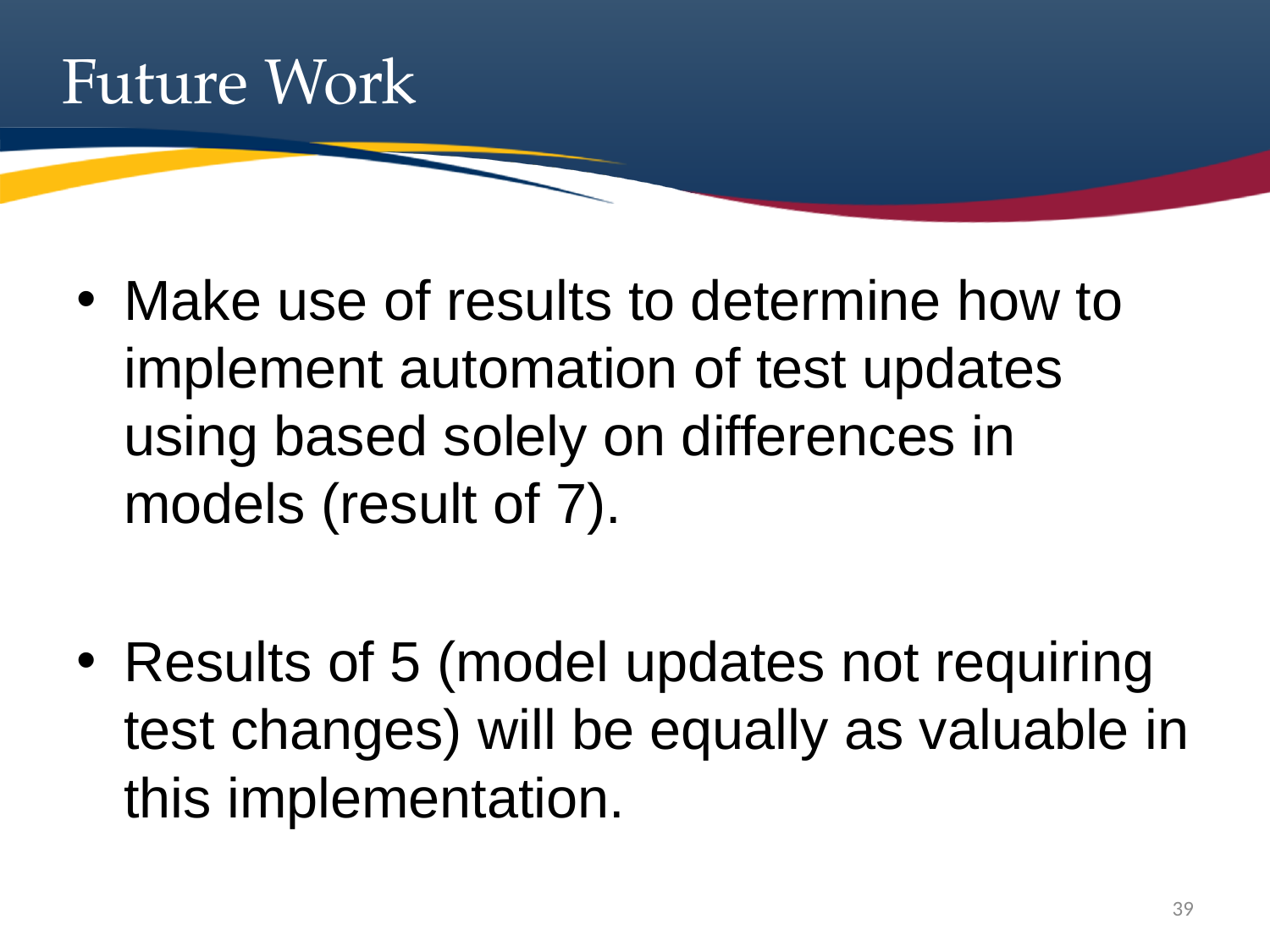

# Future Work
Make use of results to determine how to implement automation of test updates using based solely on differences in models (result of 7).

Results of 5 (model updates not requiring test changes) will be equally as valuable in this implementation.
39